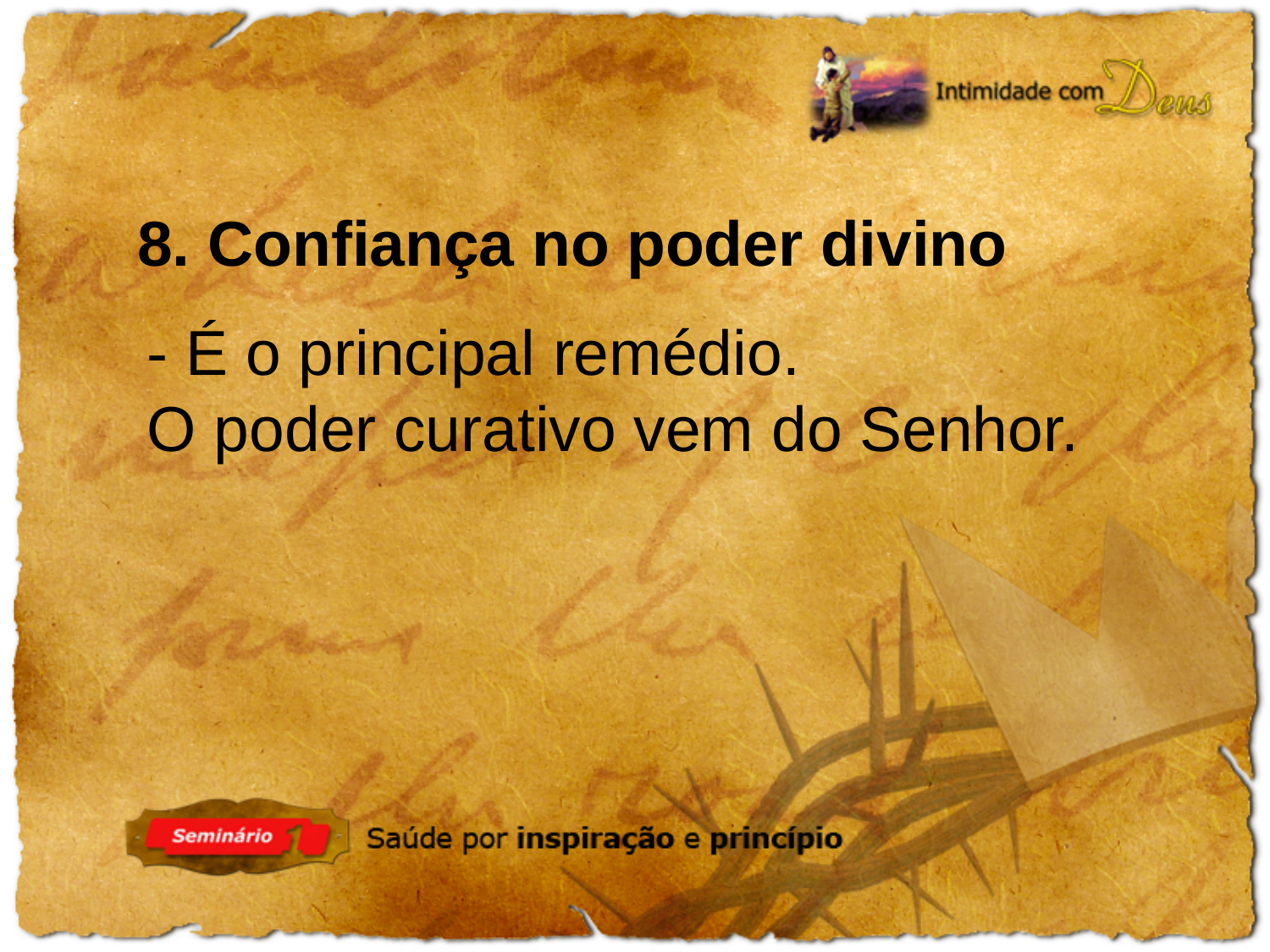

8. Confiança no poder divino
- É o principal remédio.
O poder curativo vem do Senhor.